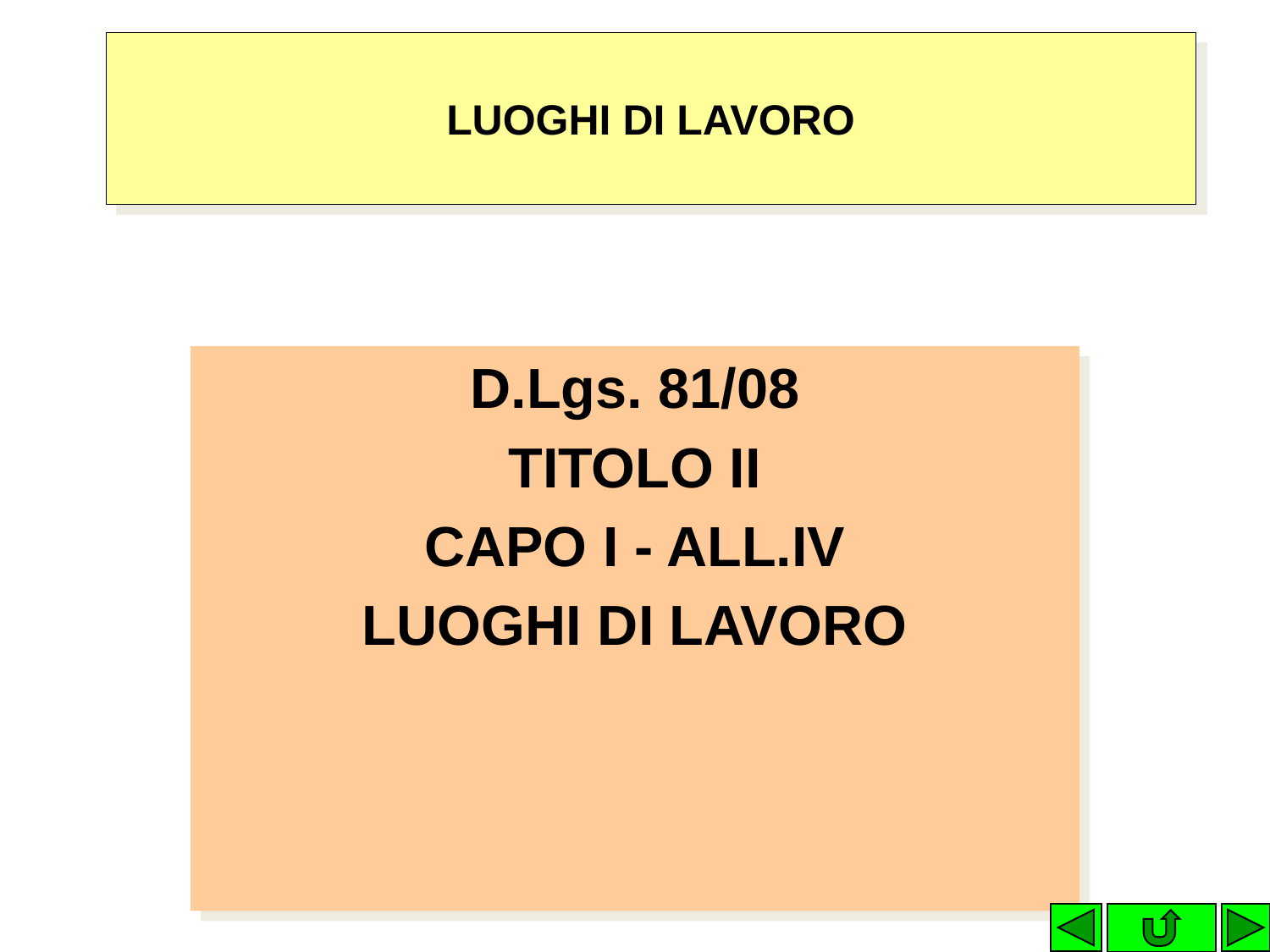

# LUOGHI DI LAVORO
D.Lgs. 81/08
TITOLO II
CAPO I - ALL.IV
LUOGHI DI LAVORO